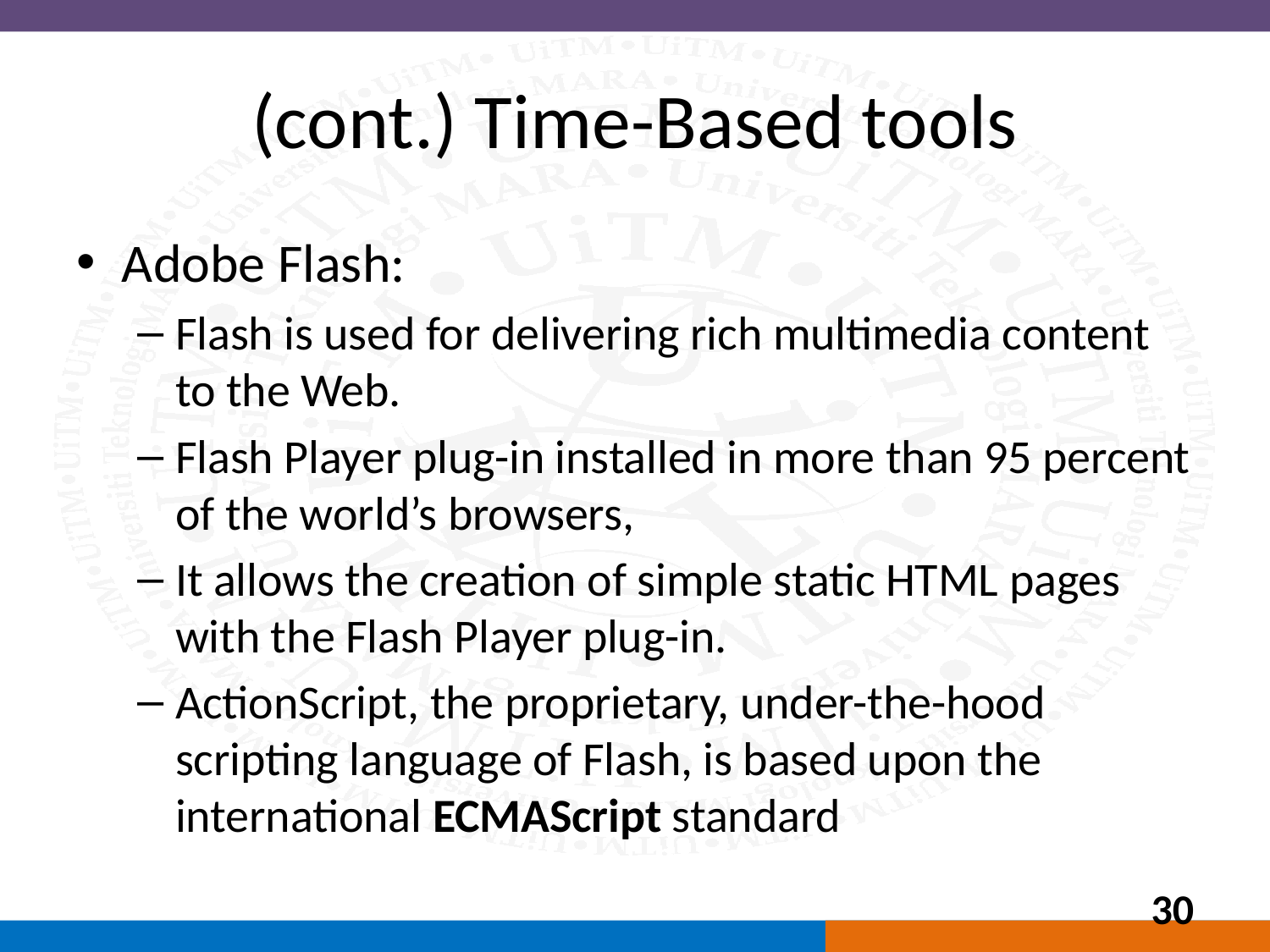

# (cont.) Time-Based tools
Adobe Flash:
Flash is used for delivering rich multimedia content to the Web.
Flash Player plug-in installed in more than 95 percent of the world’s browsers,
It allows the creation of simple static HTML pages with the Flash Player plug-in.
ActionScript, the proprietary, under-the-hood scripting language of Flash, is based upon the international ECMAScript standard

30